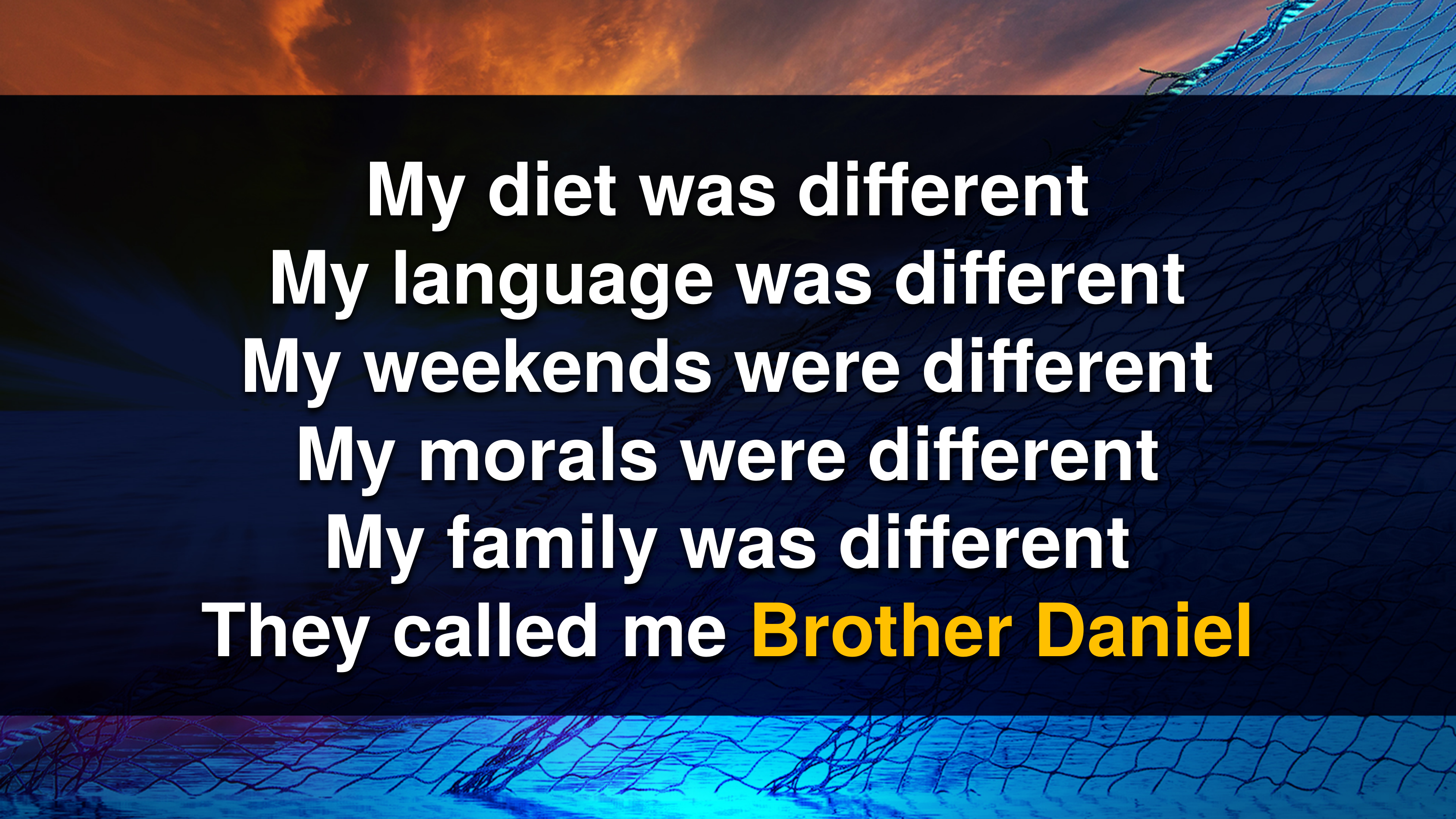

My diet was different
My language was different
My weekends were different
My morals were different
My family was different
They called me Brother Daniel